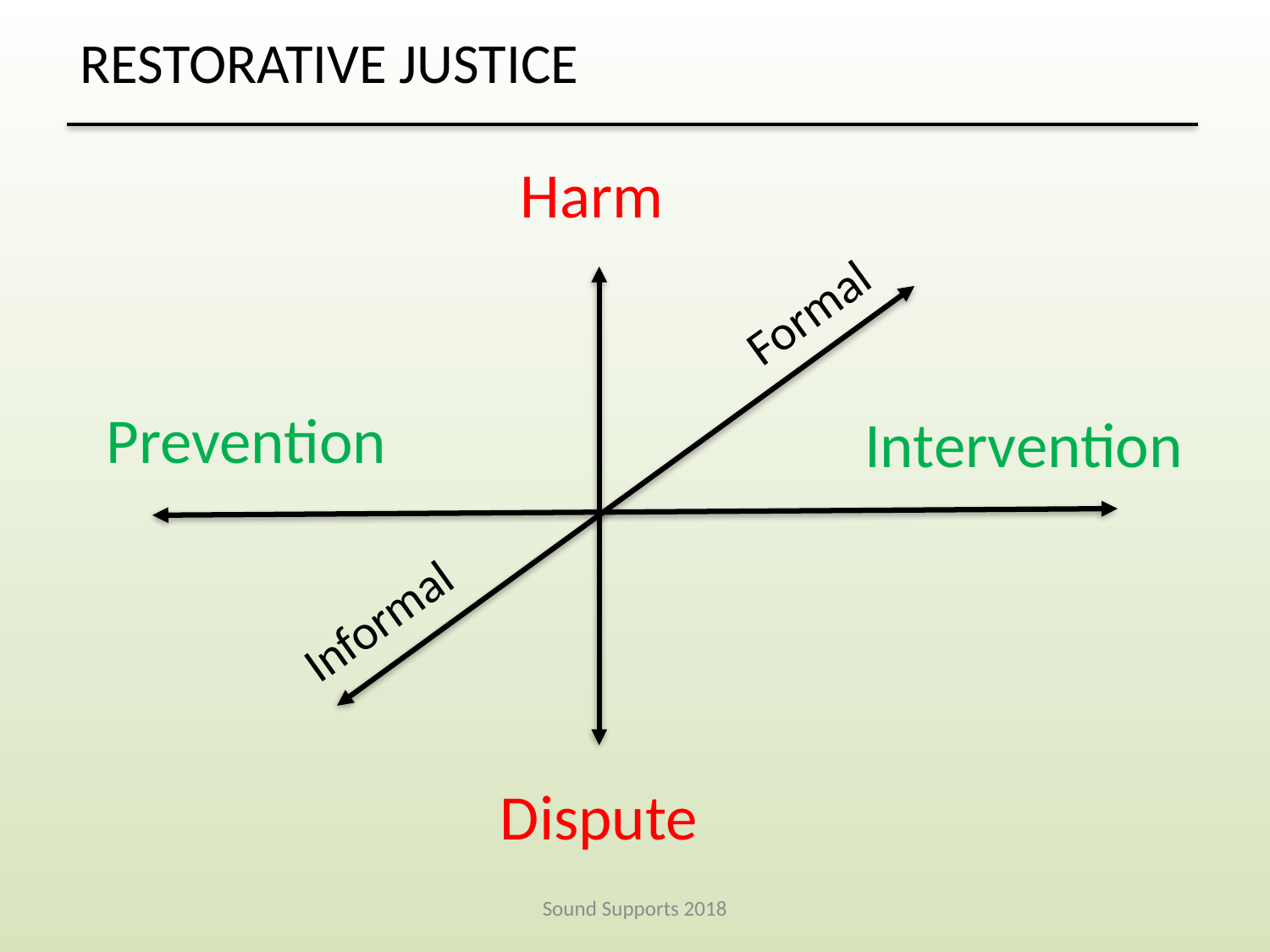

RESTORATIVE JUSTICE
Harm
Formal
Prevention
Intervention
Informal
Dispute
Sound Supports 2018